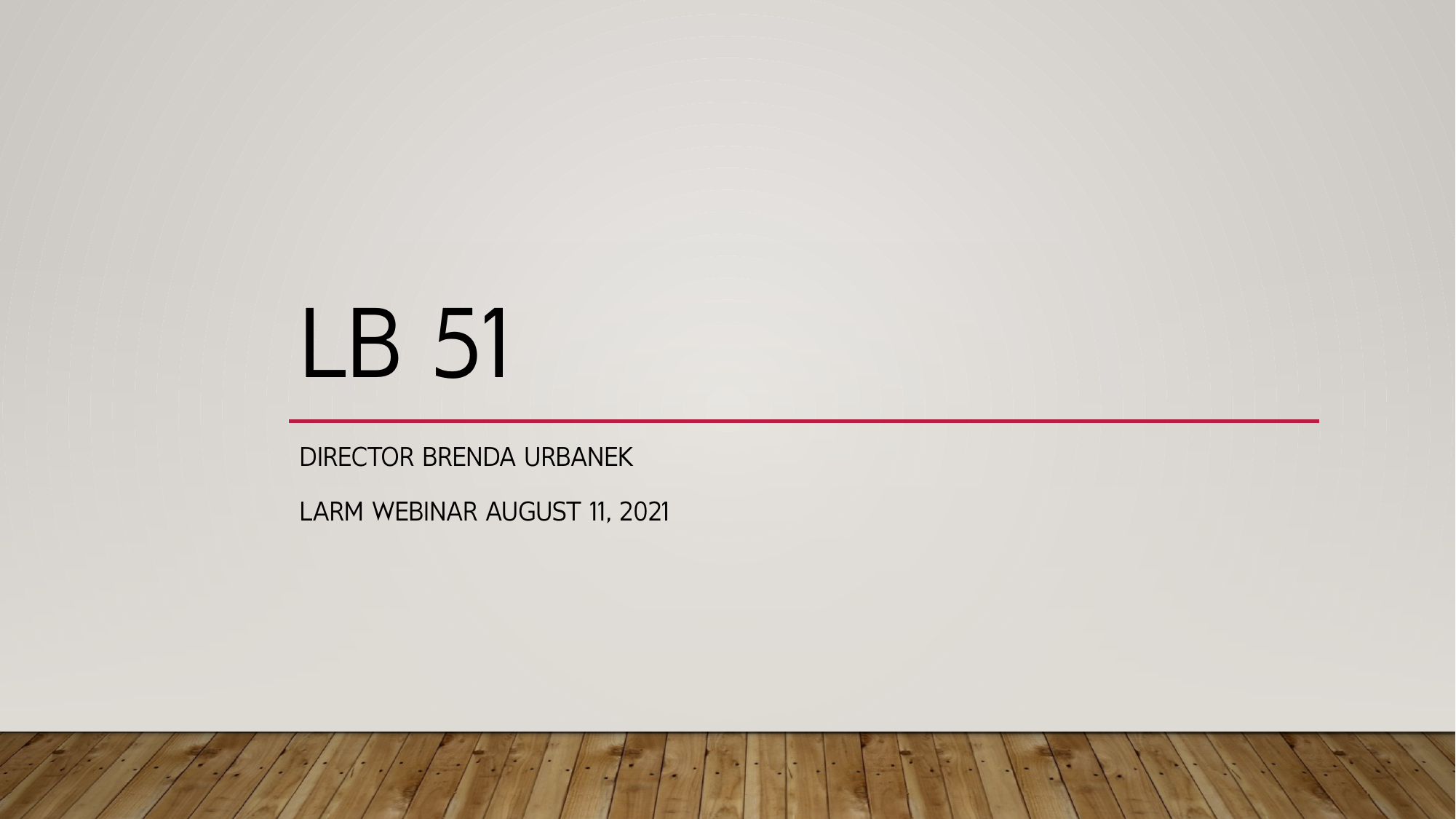

# LB 51
Director Brenda Urbanek
LARM Webinar August 11, 2021